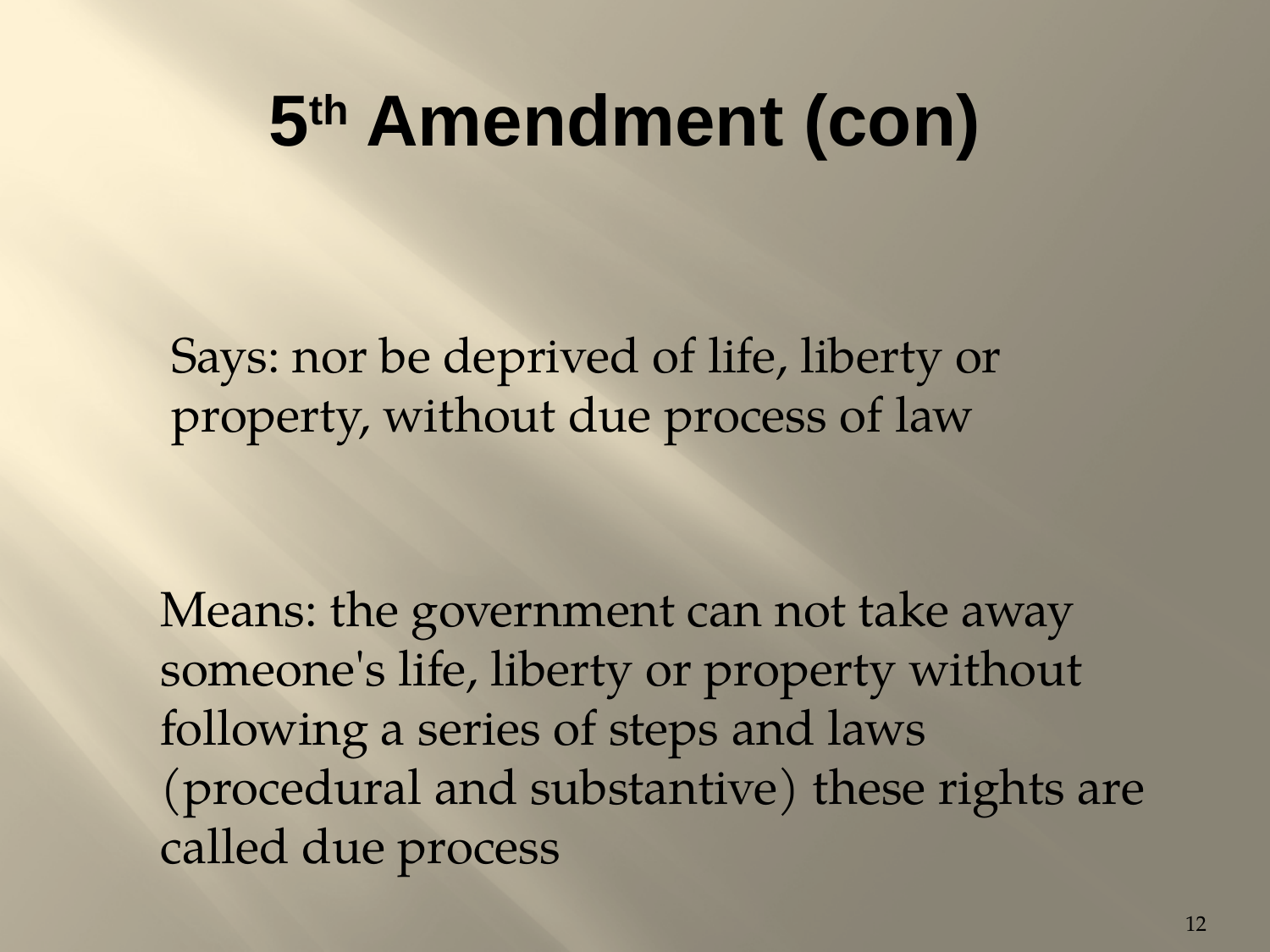

# 5th Amendment (con)
Says: nor be deprived of life, liberty or property, without due process of law
Means: the government can not take away someone's life, liberty or property without following a series of steps and laws (procedural and substantive) these rights are called due process
12